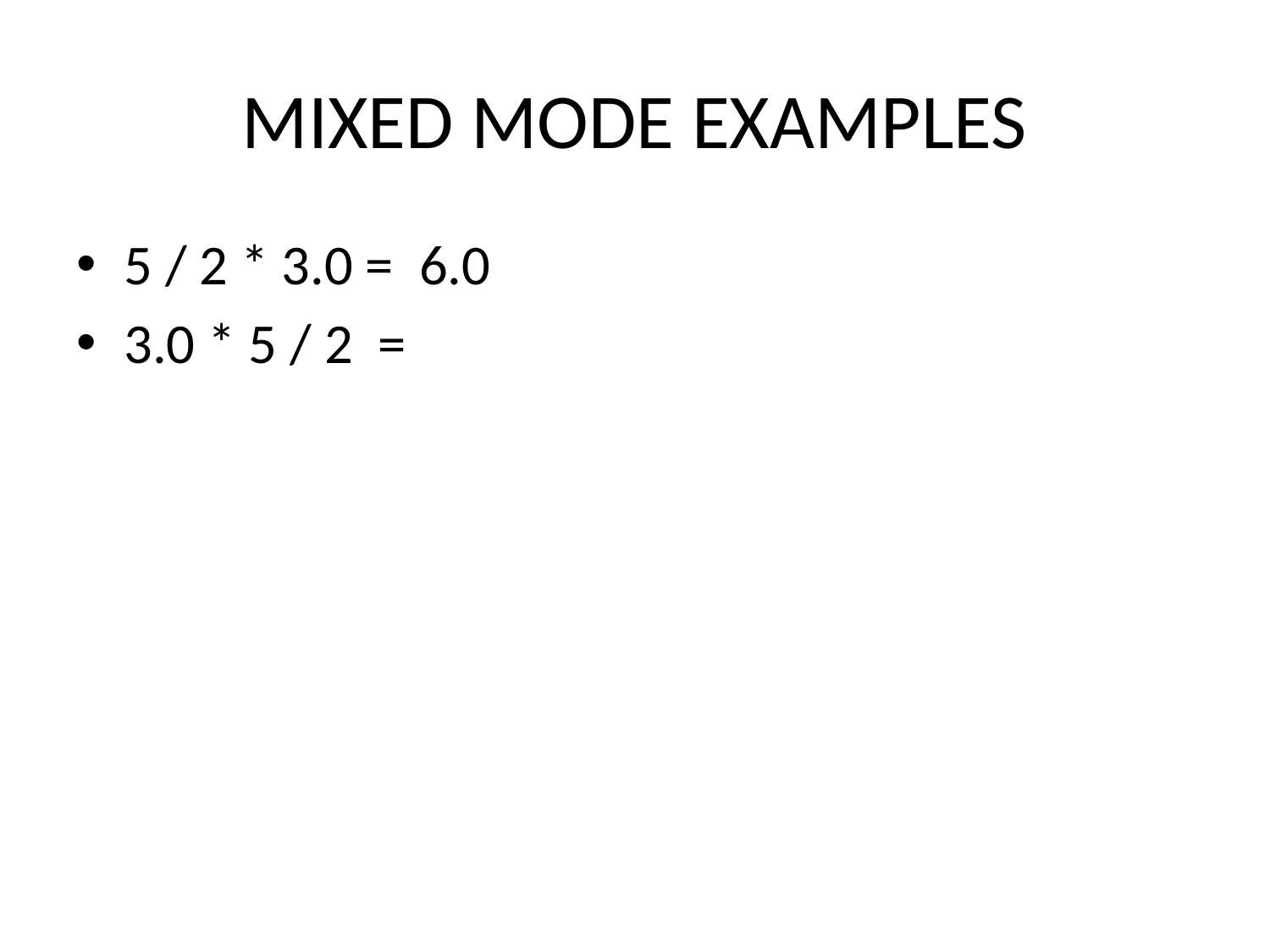

# MIXED MODE EXAMPLES
5 / 2 * 3.0 =  6.0
3.0 * 5 / 2  =